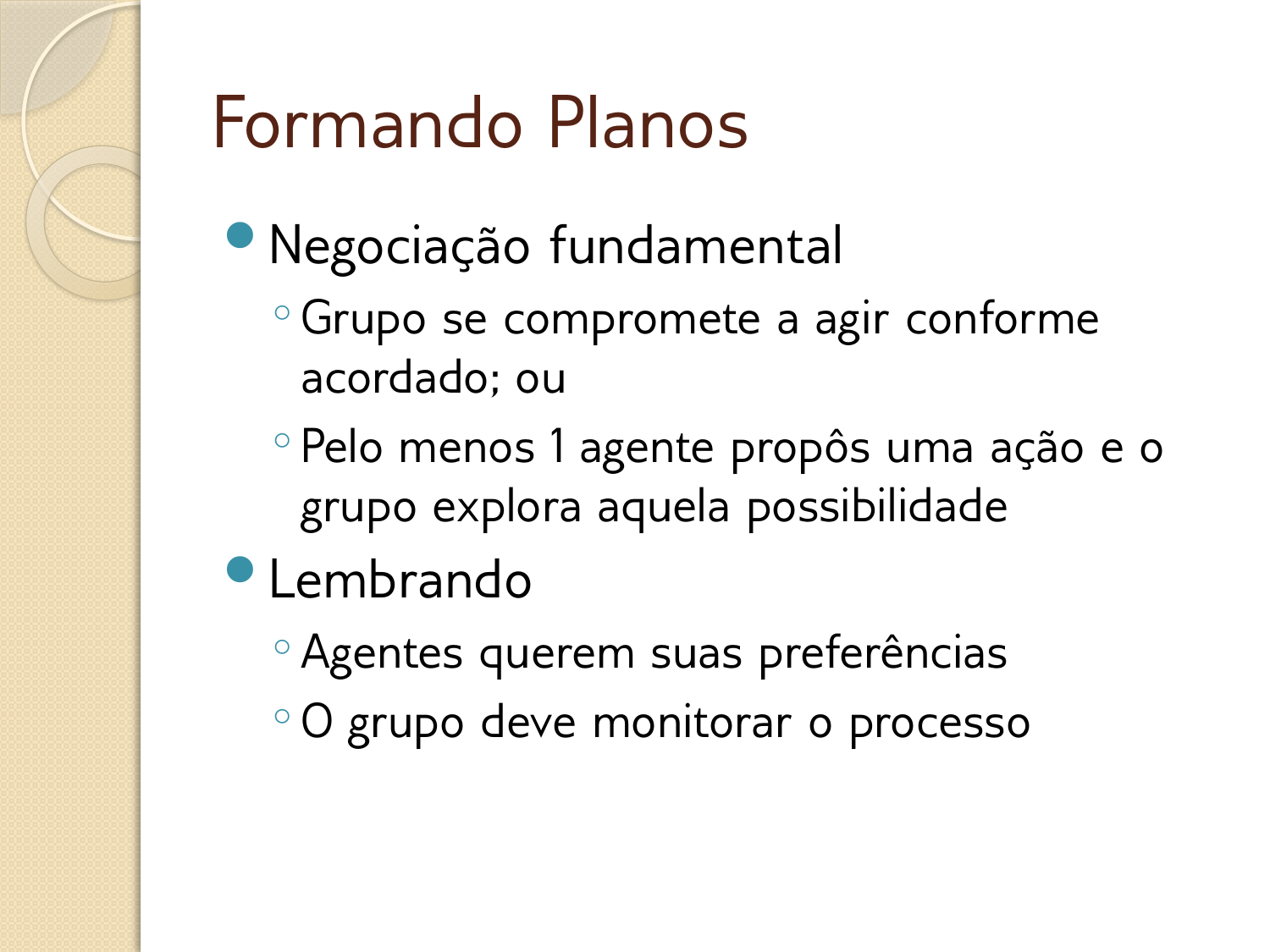

# Formando Planos
Negociação fundamental
Grupo se compromete a agir conforme acordado; ou
Pelo menos 1 agente propôs uma ação e o grupo explora aquela possibilidade
Lembrando
Agentes querem suas preferências
O grupo deve monitorar o processo